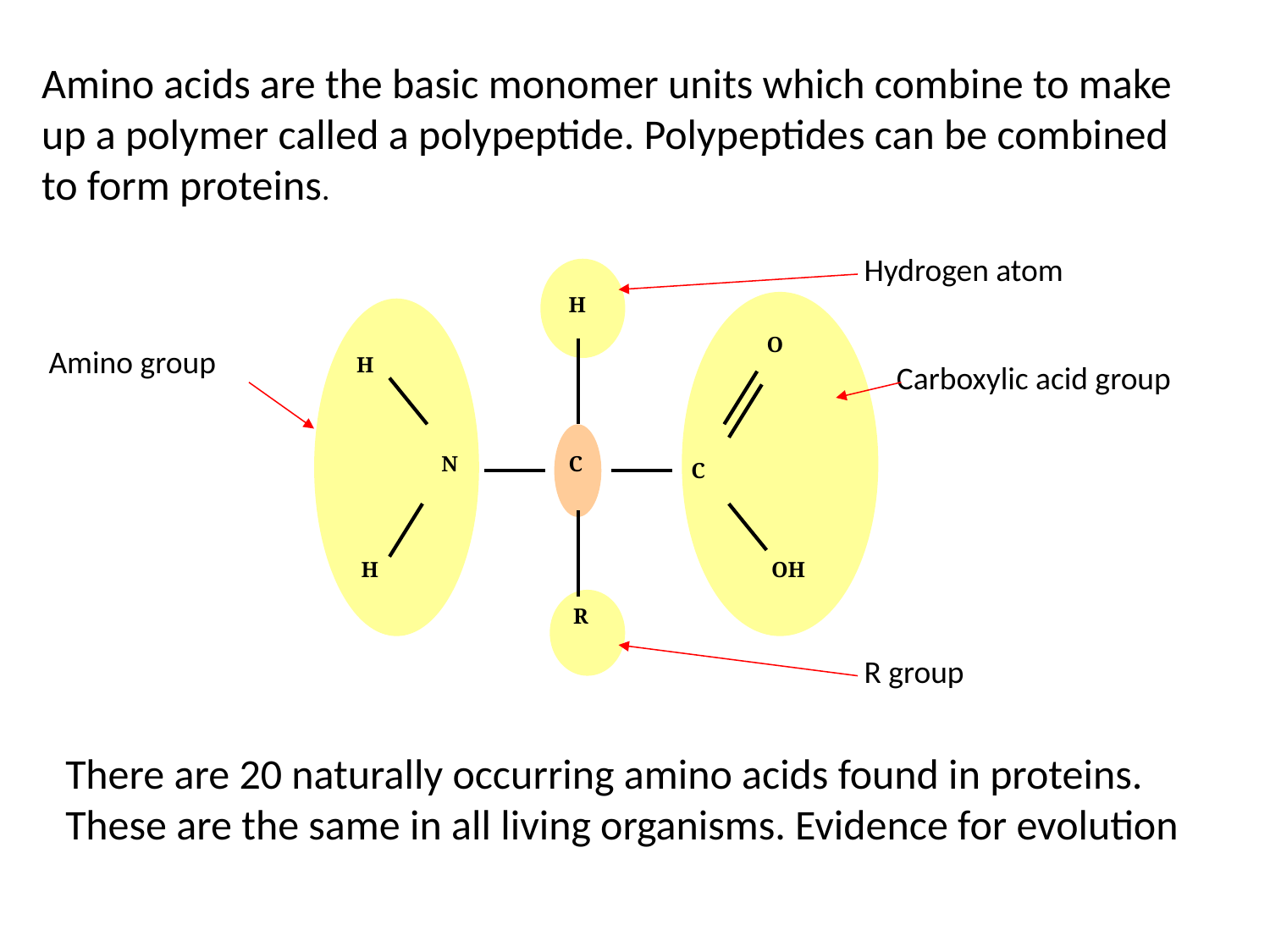

Amino acids are the basic monomer units which combine to make up a polymer called a polypeptide. Polypeptides can be combined to form proteins.
Hydrogen atom

H

H

N

C

C

O

OH

R

H

Amino group
Carboxylic acid group

R group
There are 20 naturally occurring amino acids found in proteins. These are the same in all living organisms. Evidence for evolution